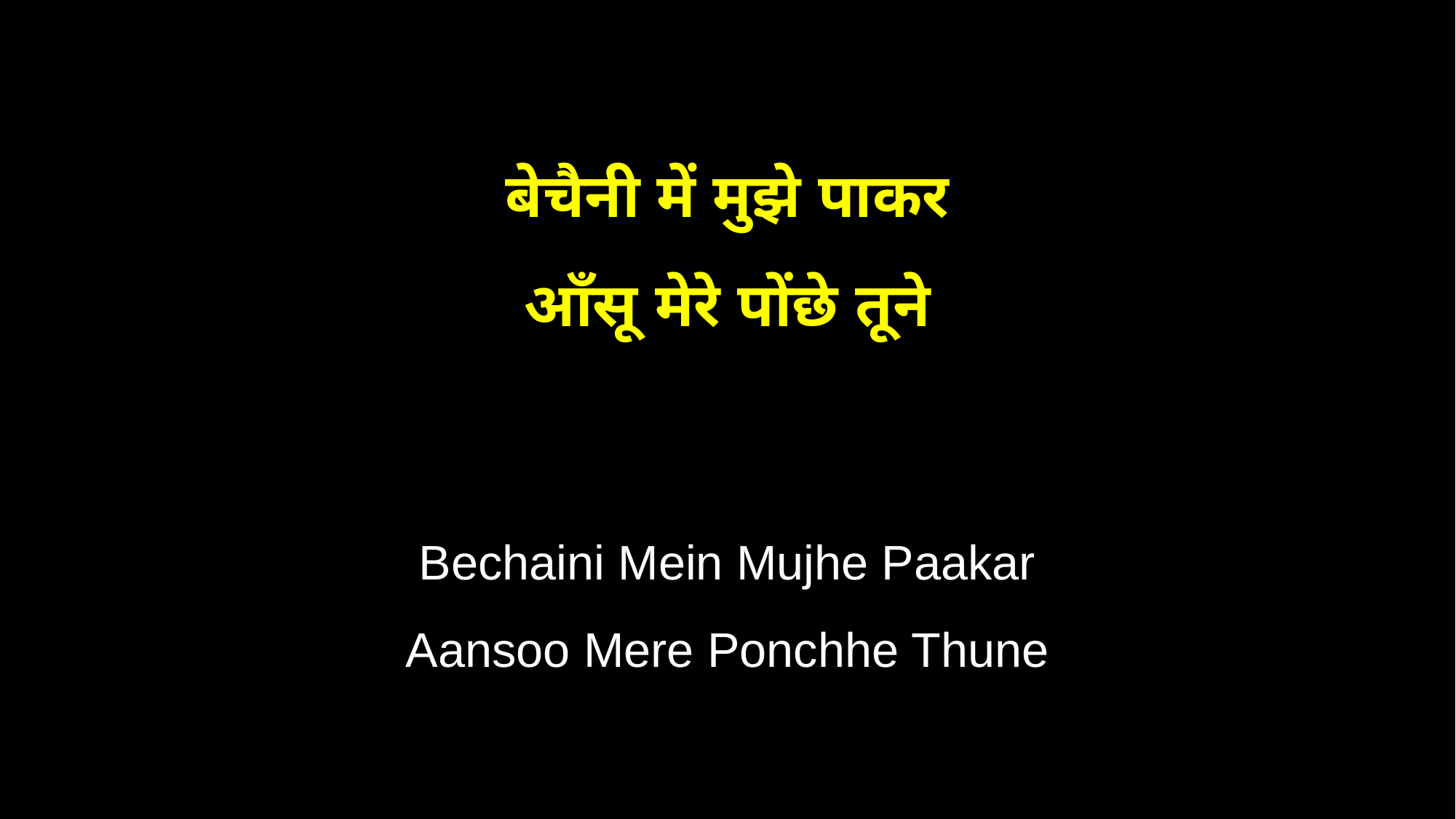

बेचैनी में मुझे पाकर
आँसू मेरे पोंछे तूने
Bechaini Mein Mujhe Paakar
Aansoo Mere Ponchhe Thune